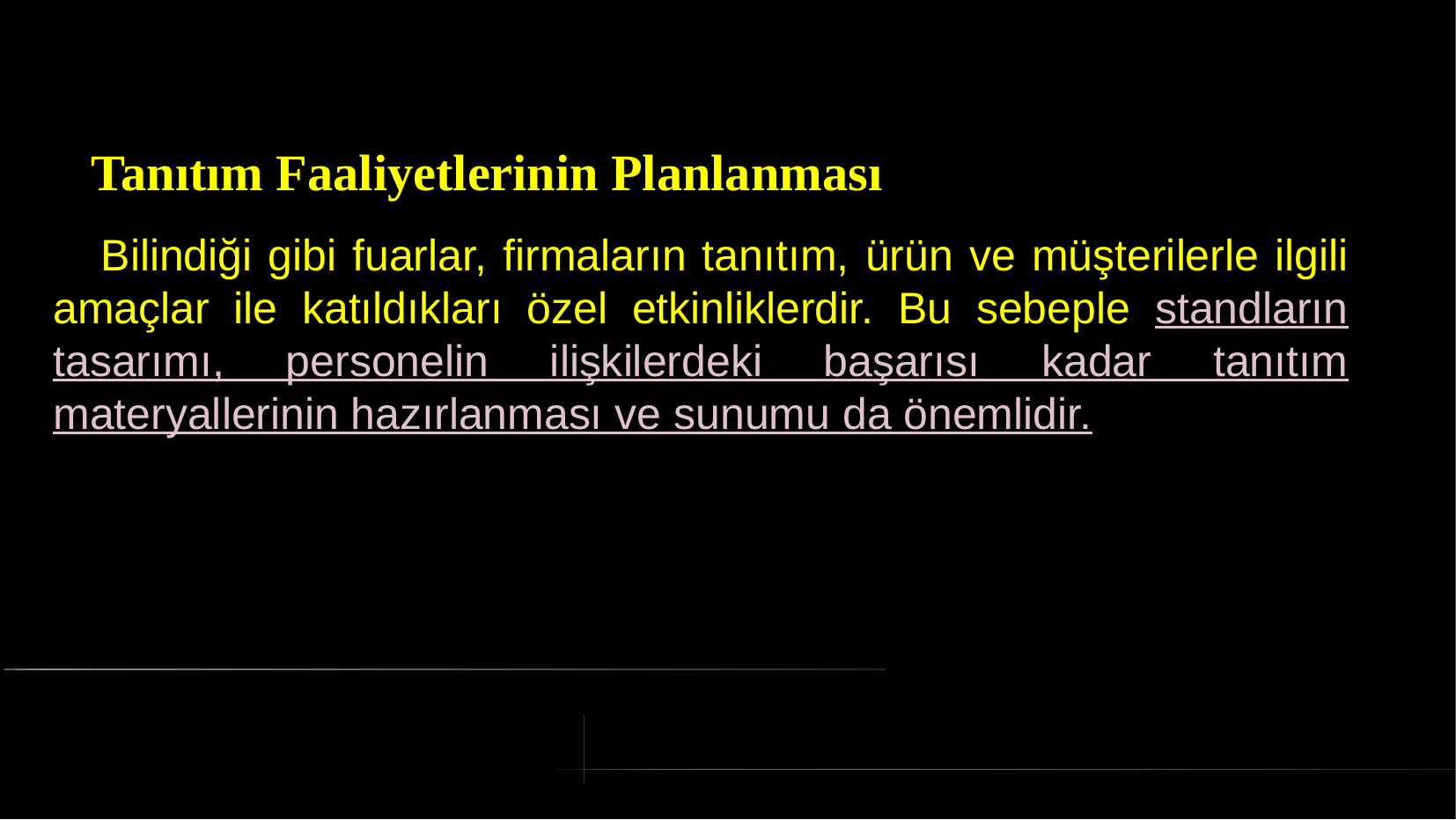

# Tanıtım Faaliyetlerinin Planlanması
   Bilindiği gibi fuarlar, firmaların tanıtım, ürün ve müşterilerle ilgili amaçlar ile katıldıkları özel etkinliklerdir. Bu sebeple standların tasarımı, personelin ilişkilerdeki başarısı kadar tanıtım materyallerinin hazırlanması ve sunumu da önemlidir.